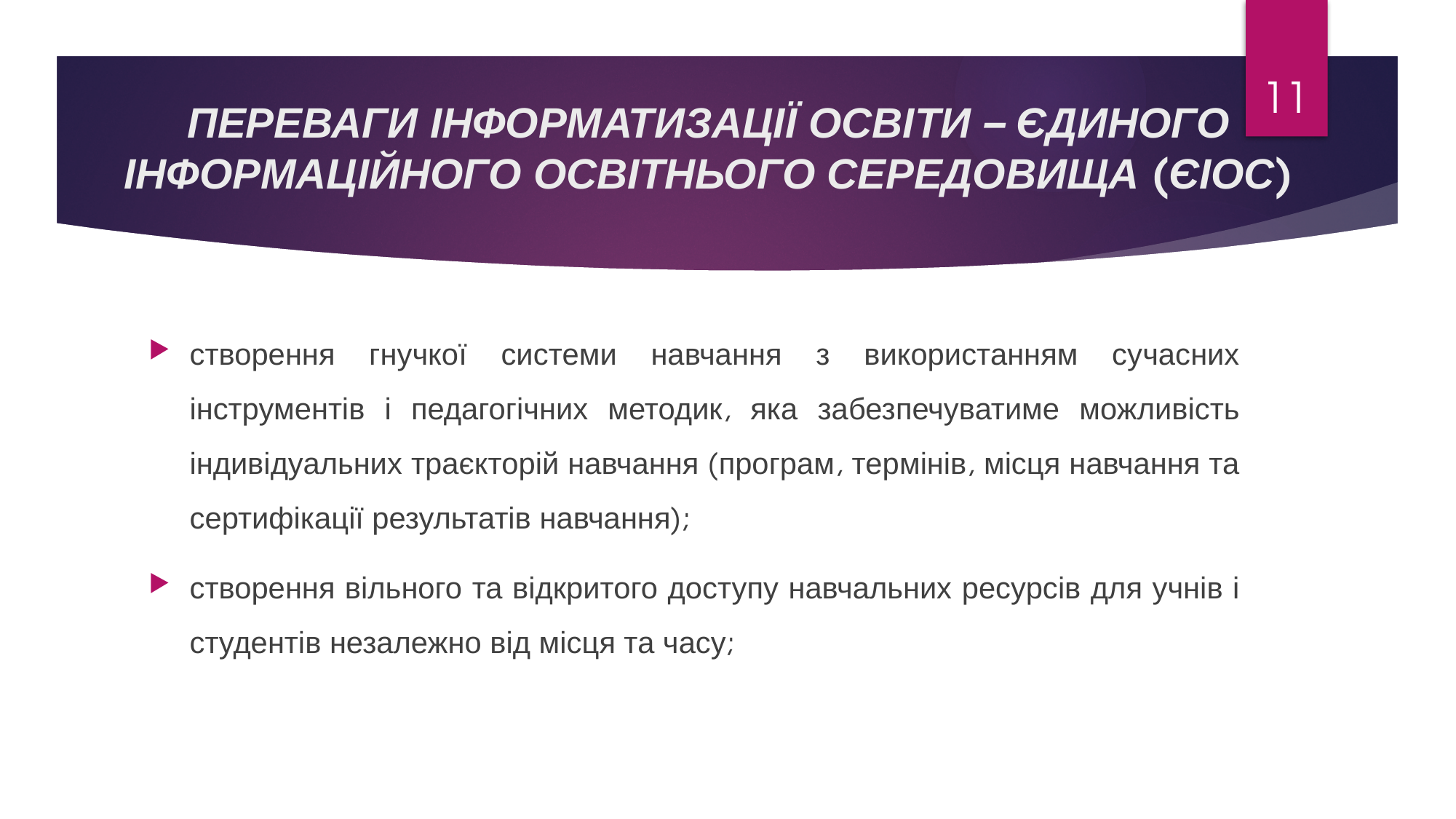

11
# ПЕРЕВАГИ ІНФОРМАТИЗАЦІЇ ОСВІТИ – ЄДИНОГО ІНФОРМАЦІЙНОГО ОСВІТНЬОГО СЕРЕДОВИЩА (ЄІОС)
створення гнучкої системи навчання з використанням сучасних інструментів і педагогічних методик, яка забезпечуватиме можливість індивідуальних траєкторій навчання (програм, термінів, місця навчання та сертифікації результатів навчання);
створення вільного та відкритого доступу навчальних ресурсів для учнів і студентів незалежно від місця та часу;